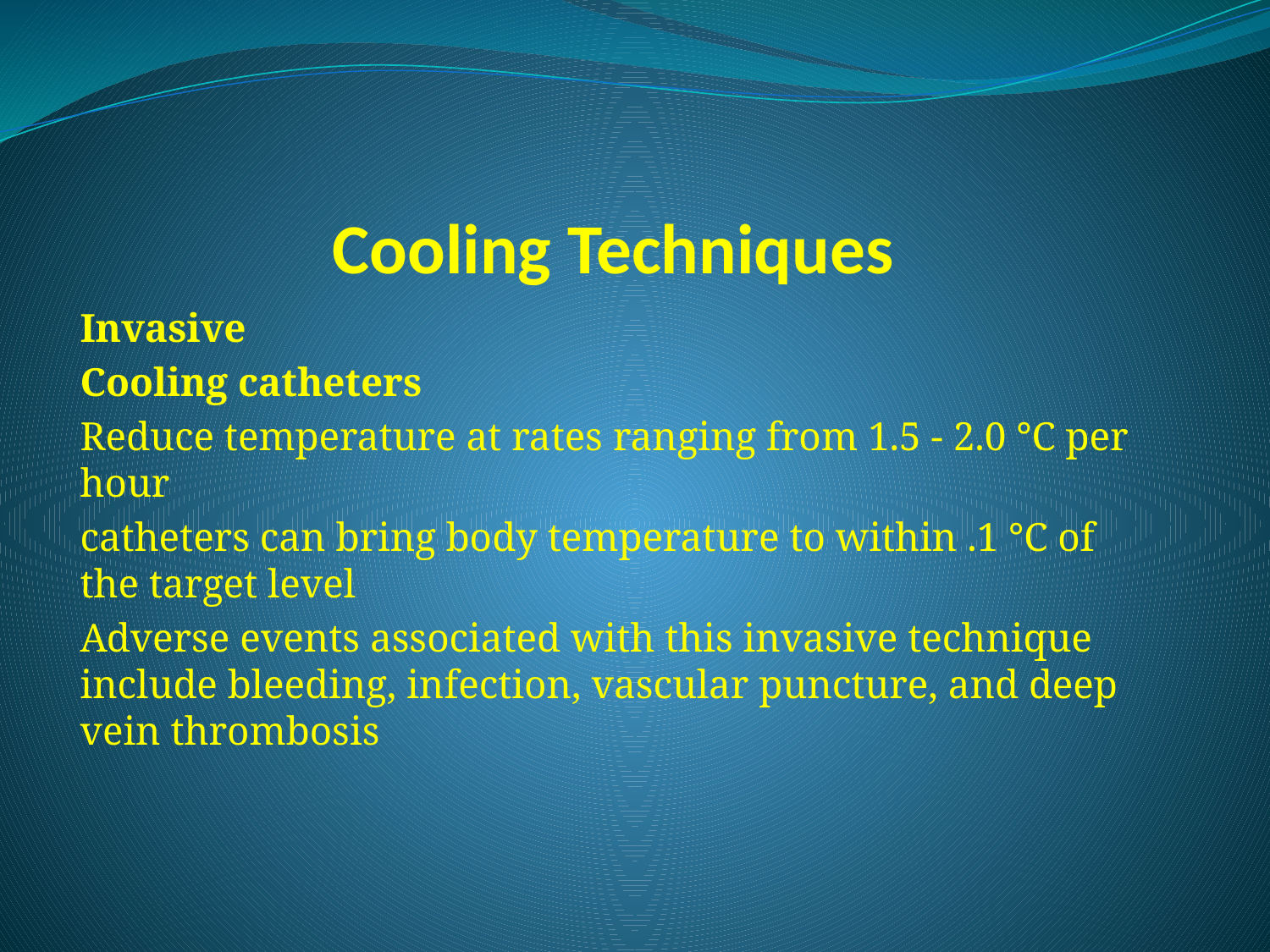

# Cooling Techniques
Invasive
Cooling catheters
Reduce temperature at rates ranging from 1.5 - 2.0 °C per hour
catheters can bring body temperature to within .1 °C of the target level
Adverse events associated with this invasive technique include bleeding, infection, vascular puncture, and deep vein thrombosis